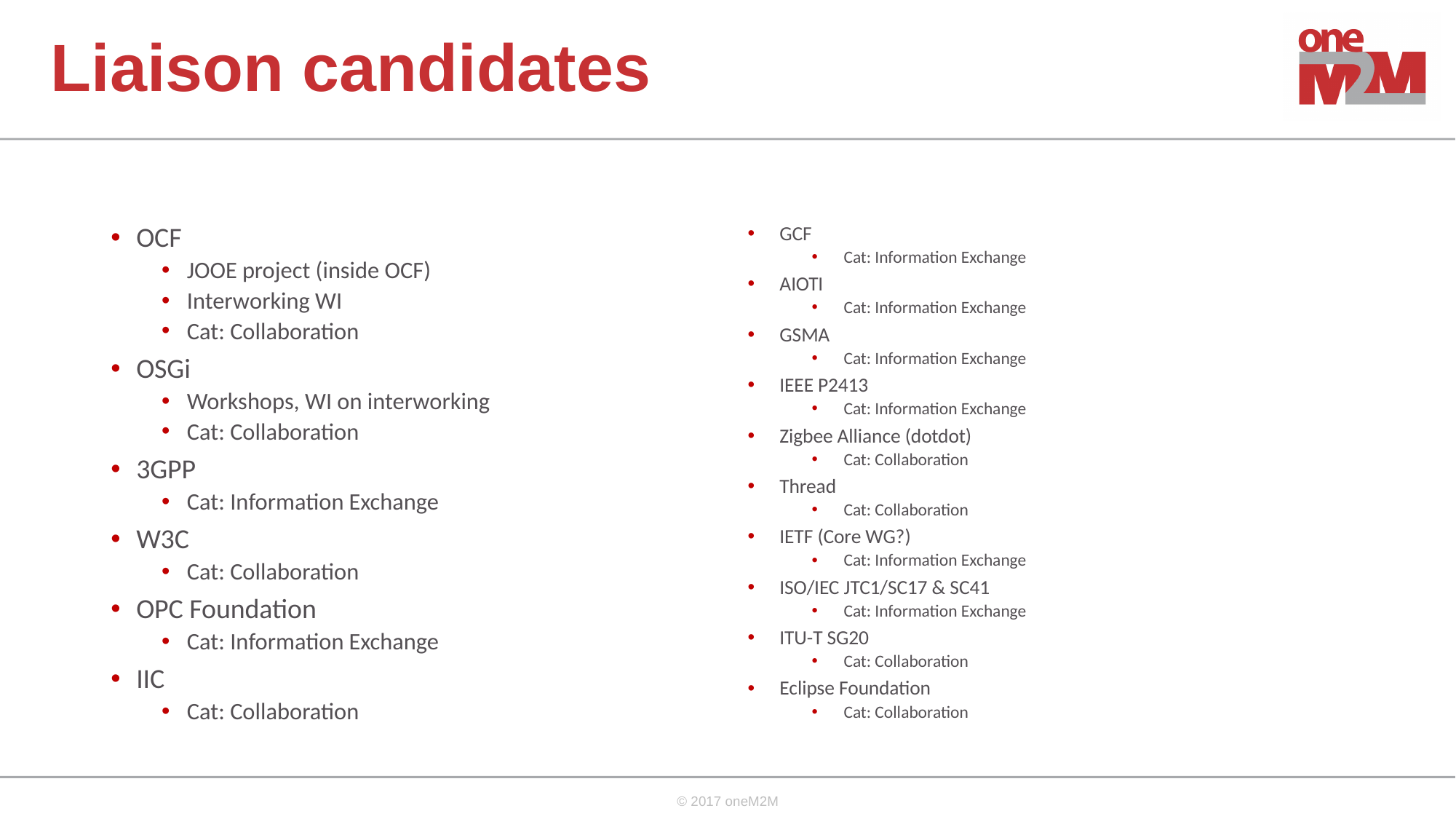

# Liaison candidates
OCF
JOOE project (inside OCF)
Interworking WI
Cat: Collaboration
OSGi
Workshops, WI on interworking
Cat: Collaboration
3GPP
Cat: Information Exchange
W3C
Cat: Collaboration
OPC Foundation
Cat: Information Exchange
IIC
Cat: Collaboration
GCF
Cat: Information Exchange
AIOTI
Cat: Information Exchange
GSMA
Cat: Information Exchange
IEEE P2413
Cat: Information Exchange
Zigbee Alliance (dotdot)
Cat: Collaboration
Thread
Cat: Collaboration
IETF (Core WG?)
Cat: Information Exchange
ISO/IEC JTC1/SC17 & SC41
Cat: Information Exchange
ITU-T SG20
Cat: Collaboration
Eclipse Foundation
Cat: Collaboration